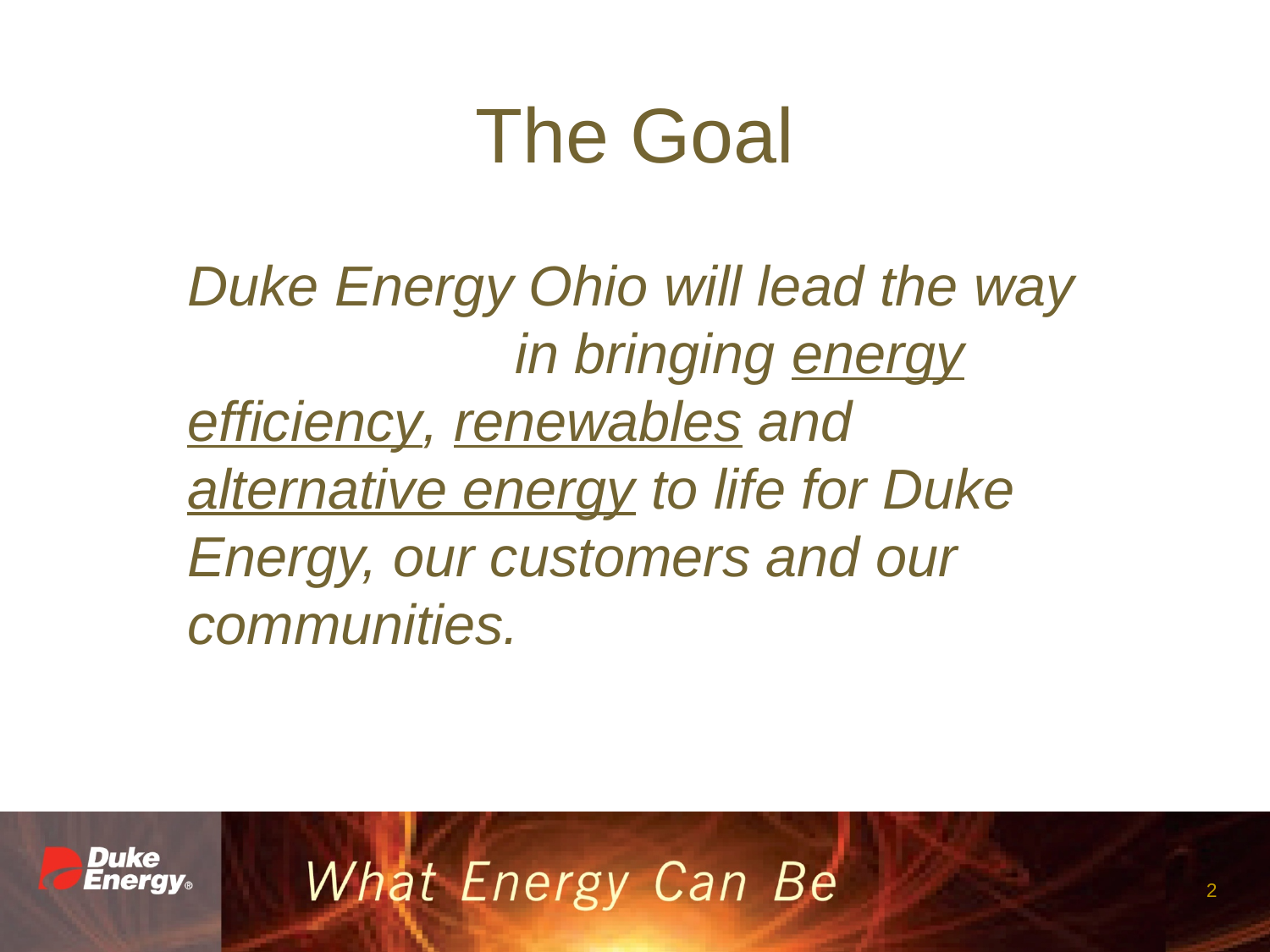

# The Goal
	Duke Energy Ohio will lead the way                        in bringing energy efficiency, renewables and alternative energy to life for Duke Energy, our customers and our communities.